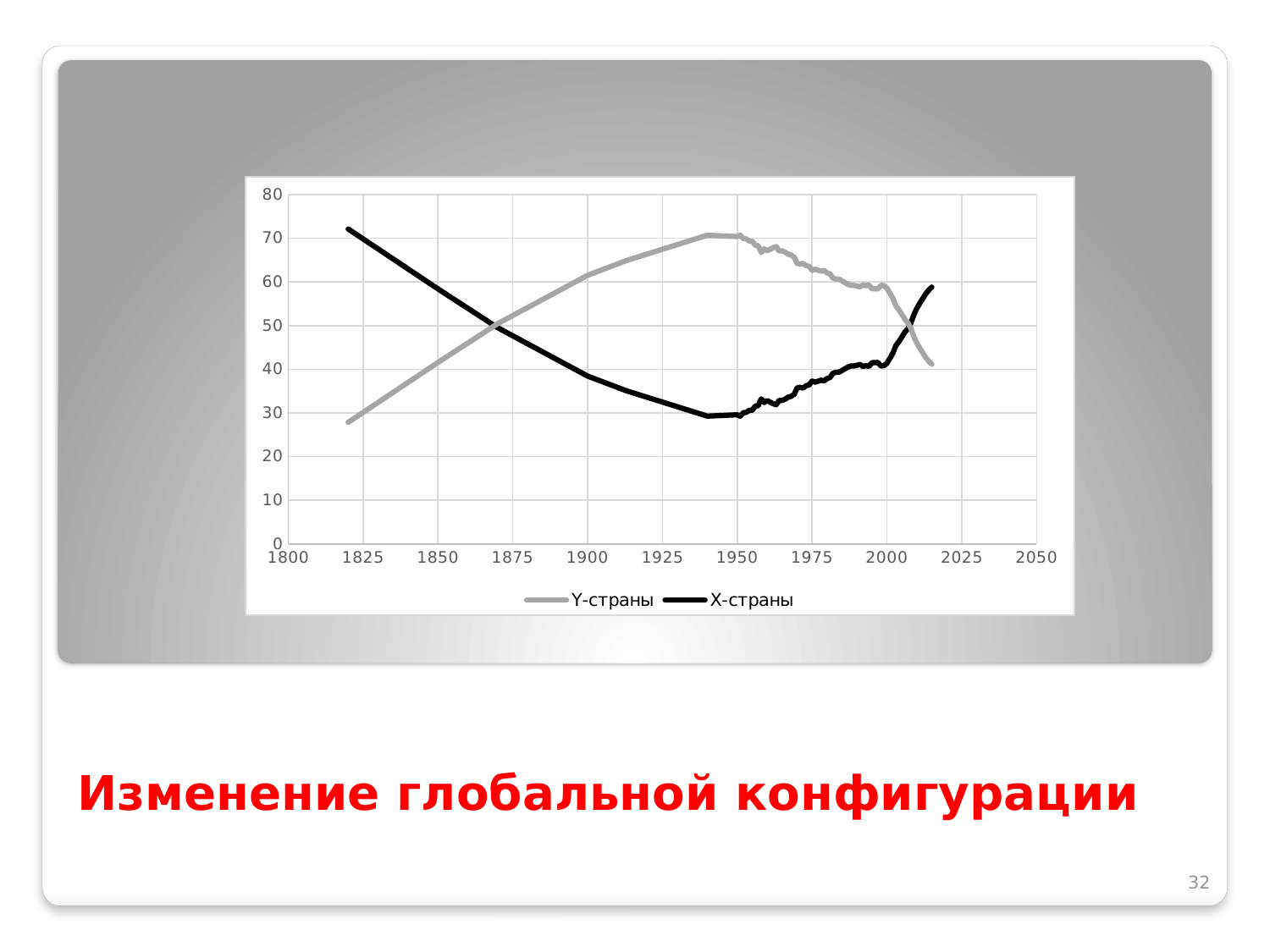

### Chart

| Category |  |  |
|---|---|---|
# Изменение глобальной конфигурации

32